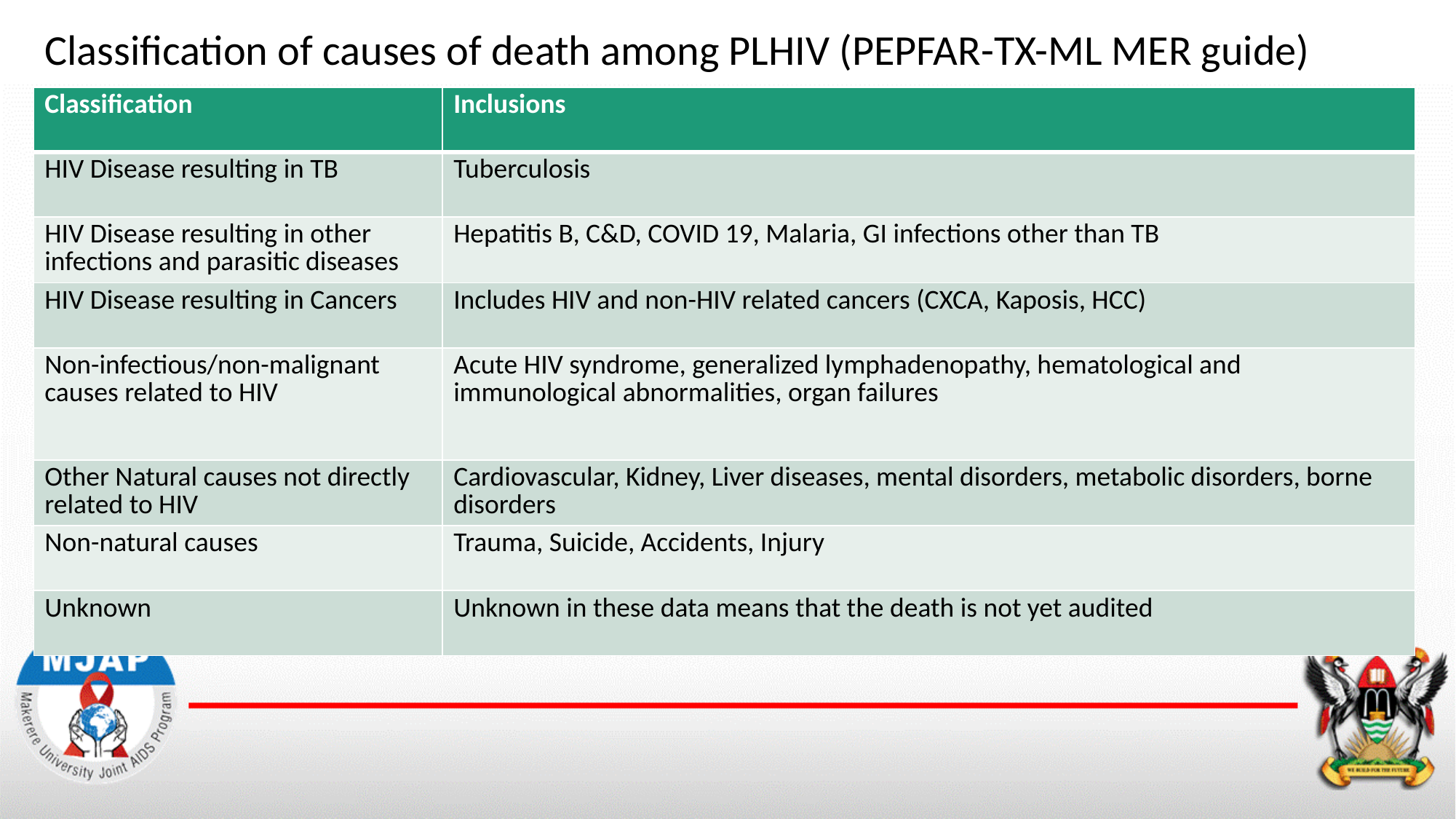

# Classification of causes of death among PLHIV (PEPFAR-TX-ML MER guide)
| Classification | Inclusions |
| --- | --- |
| HIV Disease resulting in TB | Tuberculosis |
| HIV Disease resulting in other infections and parasitic diseases | Hepatitis B, C&D, COVID 19, Malaria, GI infections other than TB |
| HIV Disease resulting in Cancers | Includes HIV and non-HIV related cancers (CXCA, Kaposis, HCC) |
| Non-infectious/non-malignant causes related to HIV | Acute HIV syndrome, generalized lymphadenopathy, hematological and immunological abnormalities, organ failures |
| Other Natural causes not directly related to HIV | Cardiovascular, Kidney, Liver diseases, mental disorders, metabolic disorders, borne disorders |
| Non-natural causes | Trauma, Suicide, Accidents, Injury |
| Unknown | Unknown in these data means that the death is not yet audited |